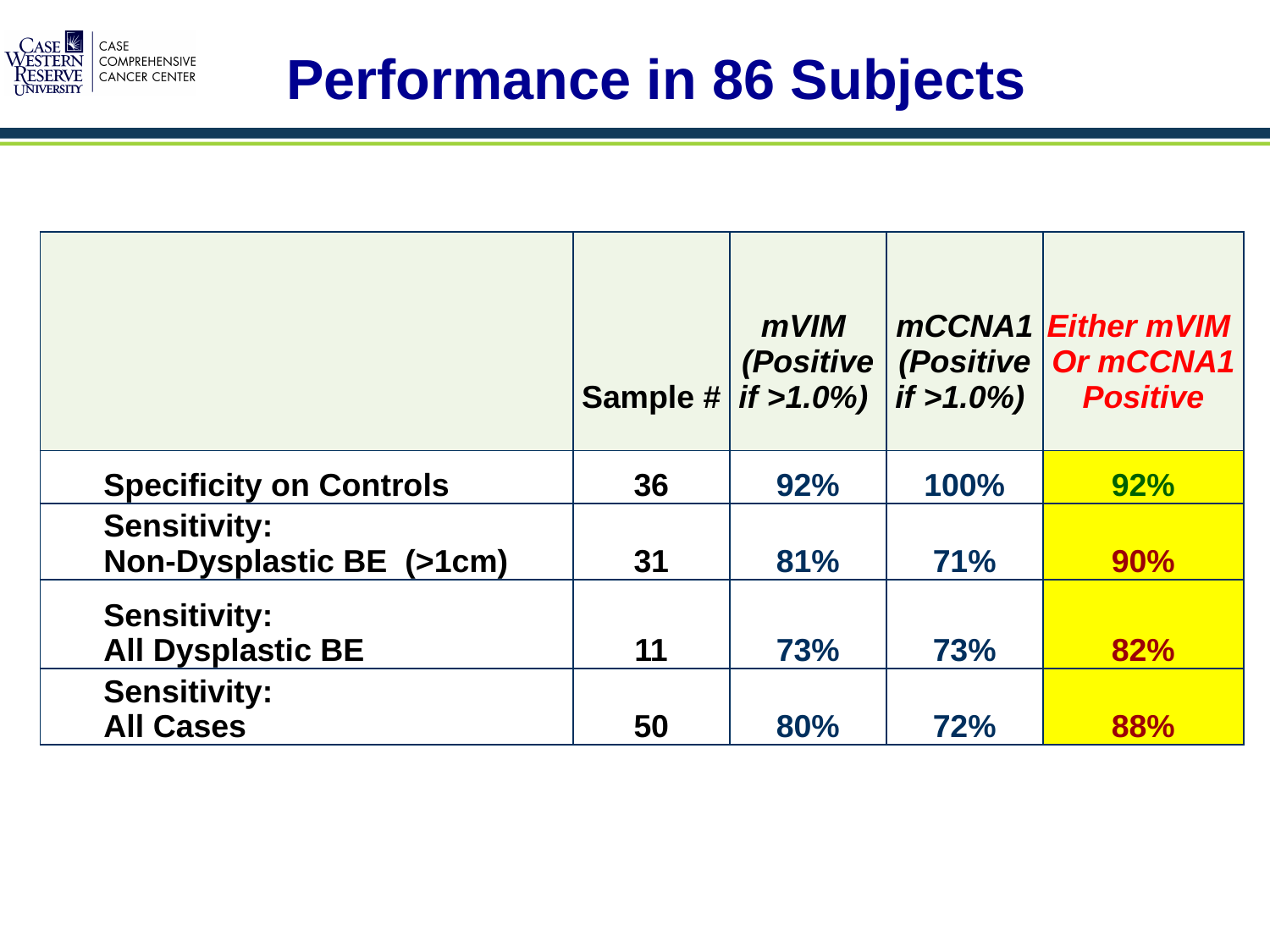

Performance in 86 Subjects
|  | Sample # | mVIM (Positive if >1.0%) | mCCNA1 (Positive if >1.0%) | Either mVIM Or mCCNA1 Positive |
| --- | --- | --- | --- | --- |
| Specificity on Controls | 36 | 92% | 100% | 92% |
| Sensitivity: Non-Dysplastic BE (>1cm) | 31 | 81% | 71% | 90% |
| Sensitivity: All Dysplastic BE | 11 | 73% | 73% | 82% |
| Sensitivity: All Cases | 50 | 80% | 72% | 88% |